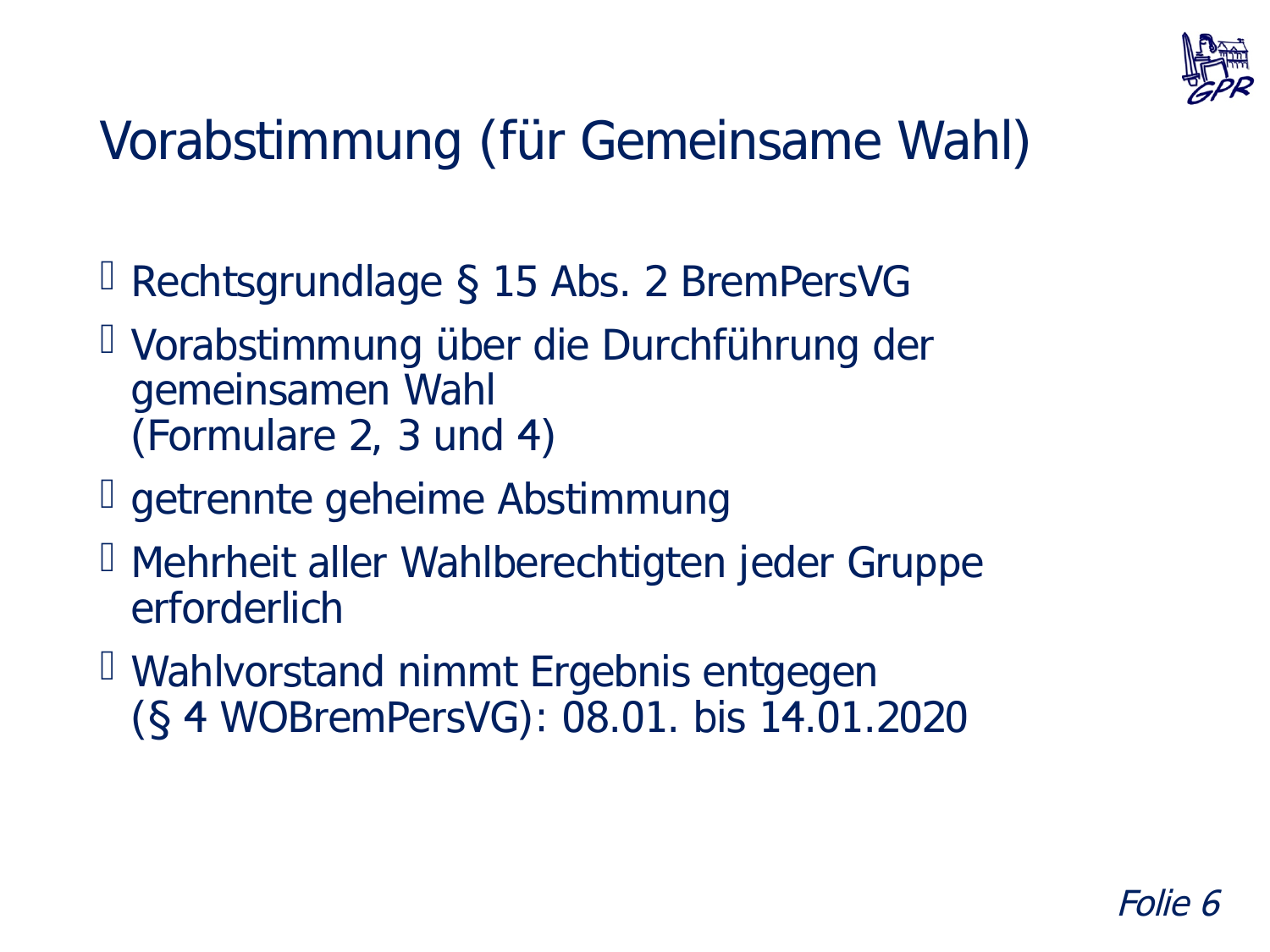

# Vorabstimmung (für Gemeinsame Wahl)
Rechtsgrundlage § 15 Abs. 2 BremPersVG
Vorabstimmung über die Durchführung der gemeinsamen Wahl
(Formulare 2, 3 und 4)
getrennte geheime Abstimmung
Mehrheit aller Wahlberechtigten jeder Gruppe erforderlich
Wahlvorstand nimmt Ergebnis entgegen
(§ 4 WOBremPersVG): 08.01. bis 14.01.2020
Folie 6